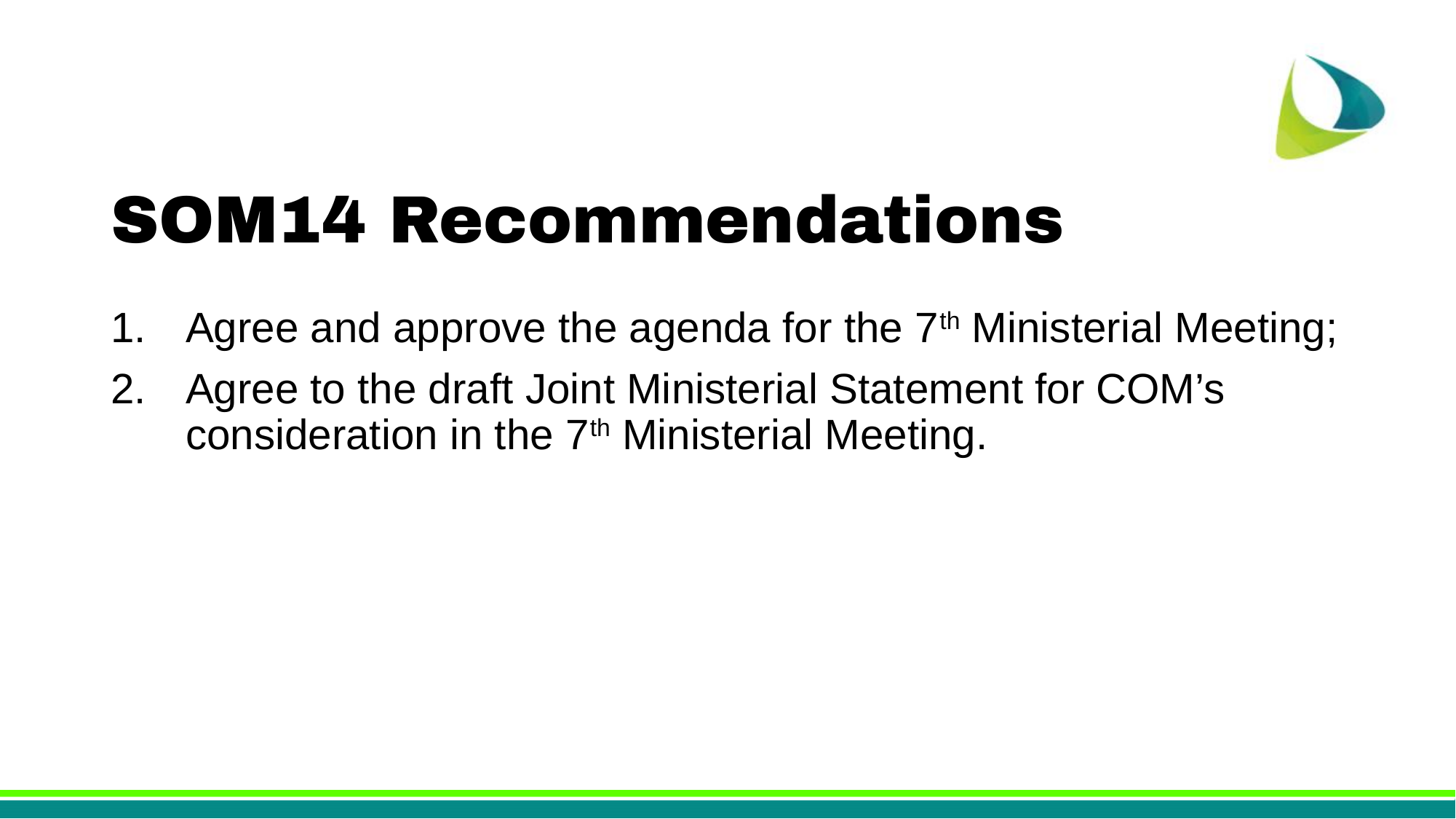

# SOM14 Recommendations
Agree and approve the agenda for the 7th Ministerial Meeting;
Agree to the draft Joint Ministerial Statement for COM’s consideration in the 7th Ministerial Meeting.